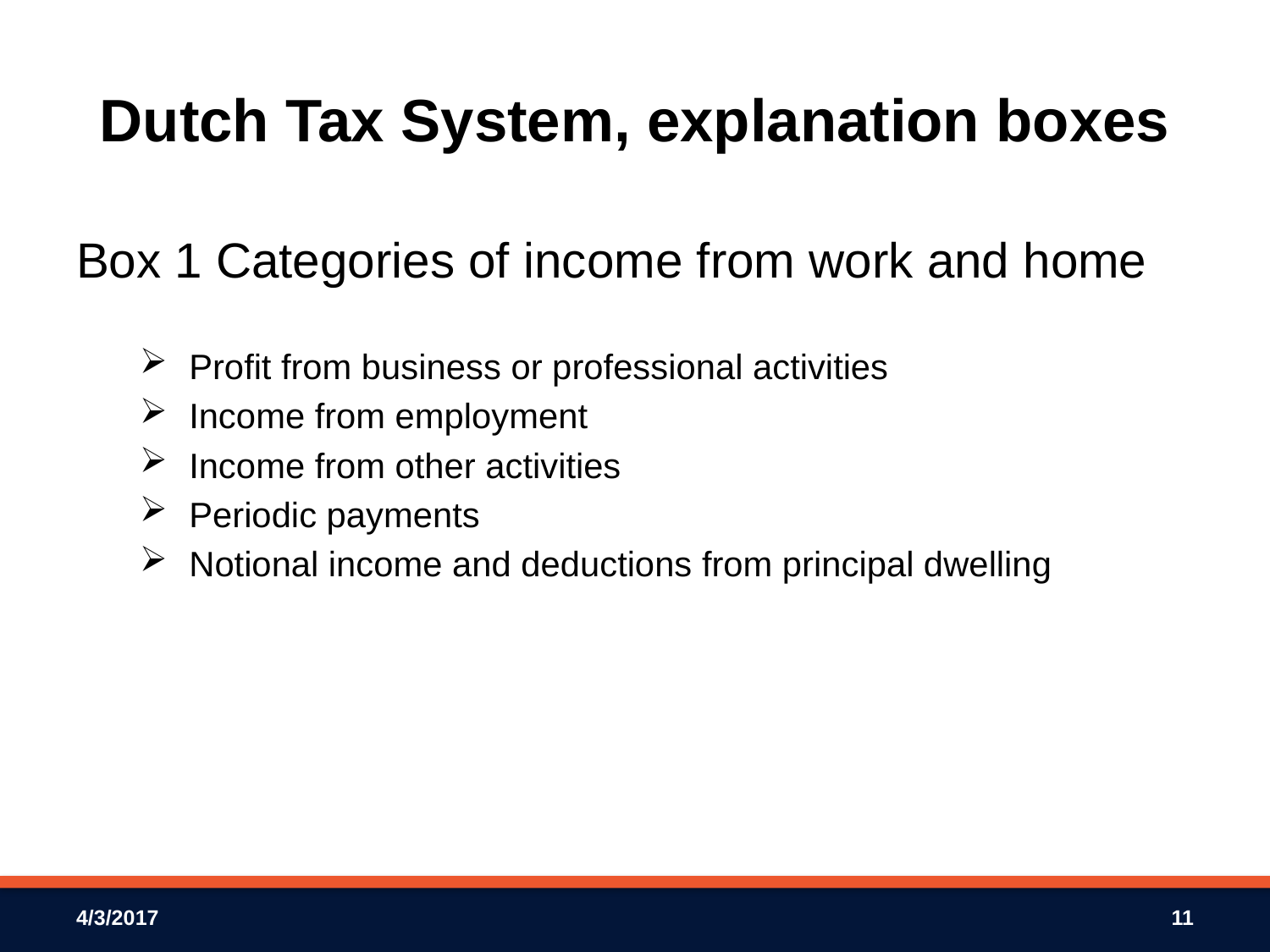

# Dutch Tax System, explanation boxes
Box 1 Categories of income from work and home

 Profit from business or professional activities
 Income from employment
 Income from other activities
 Periodic payments
 Notional income and deductions from principal dwelling
4/3/2017
11